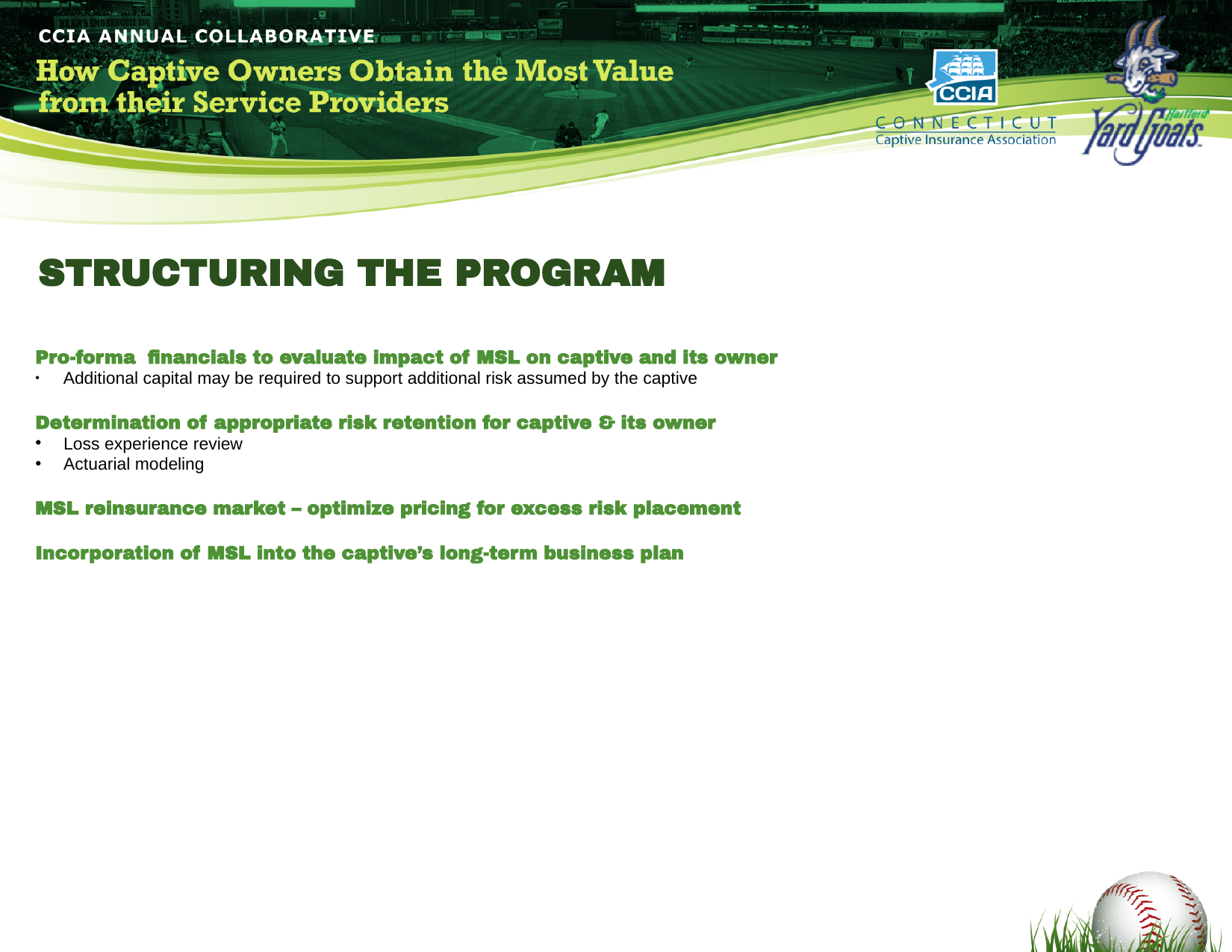

STRUCTURING THE PROGRAM
Pro-forma  financials to evaluate impact of MSL on captive and its owner
Additional capital may be required to support additional risk assumed by the captive

Determination of appropriate risk retention for captive & its owner
Loss experience review
Actuarial modeling

MSL reinsurance market – optimize pricing for excess risk placement

Incorporation of MSL into the captive’s long-term business plan